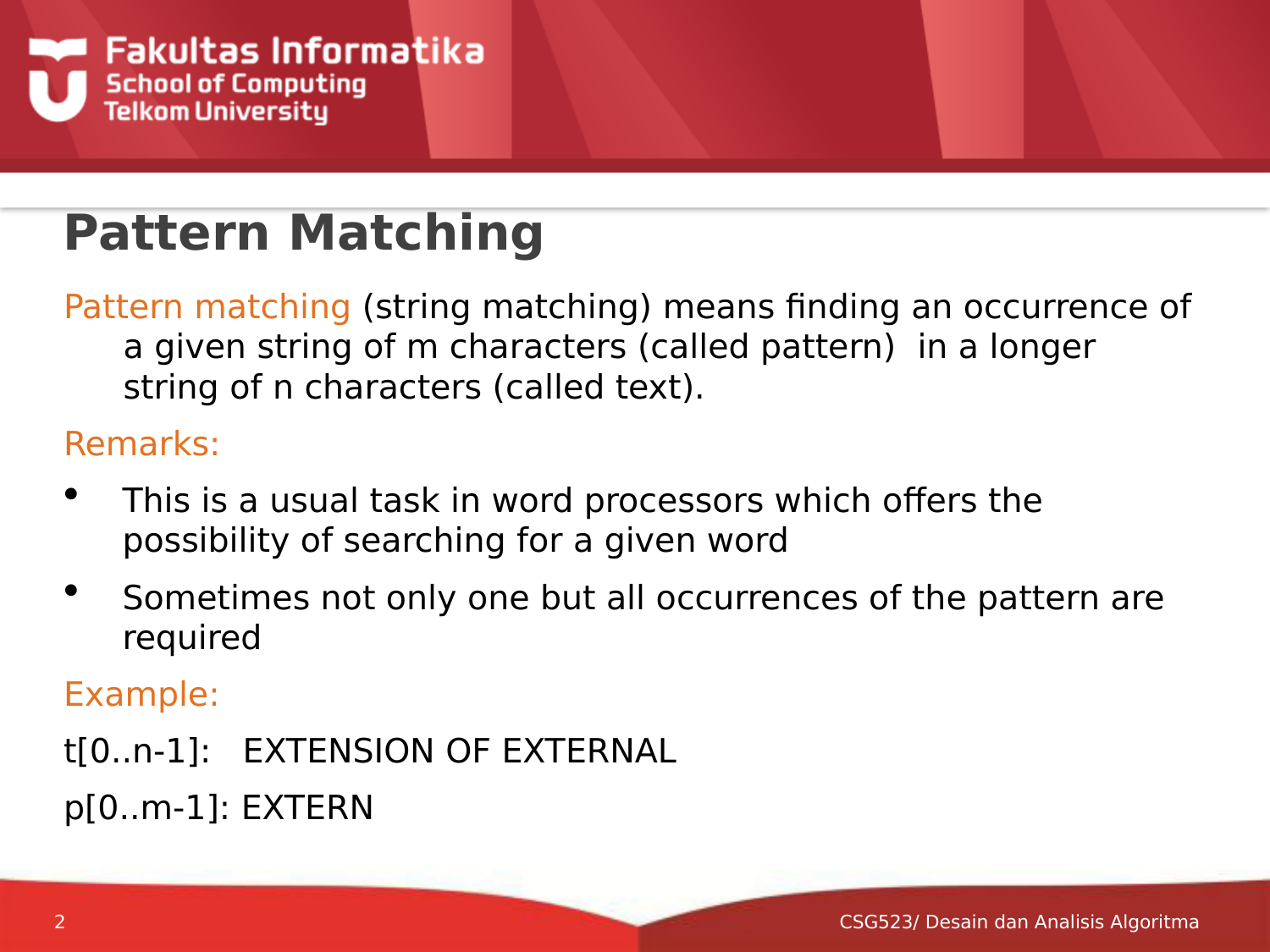

# Pattern Matching
Pattern matching (string matching) means finding an occurrence of a given string of m characters (called pattern)  in a longer string of n characters (called text).
Remarks:
This is a usual task in word processors which offers the possibility of searching for a given word
Sometimes not only one but all occurrences of the pattern are required
Example:
t[0..n-1]:   EXTENSION OF EXTERNAL
p[0..m-1]: EXTERN

CSG523/ Desain dan Analisis Algoritma
2